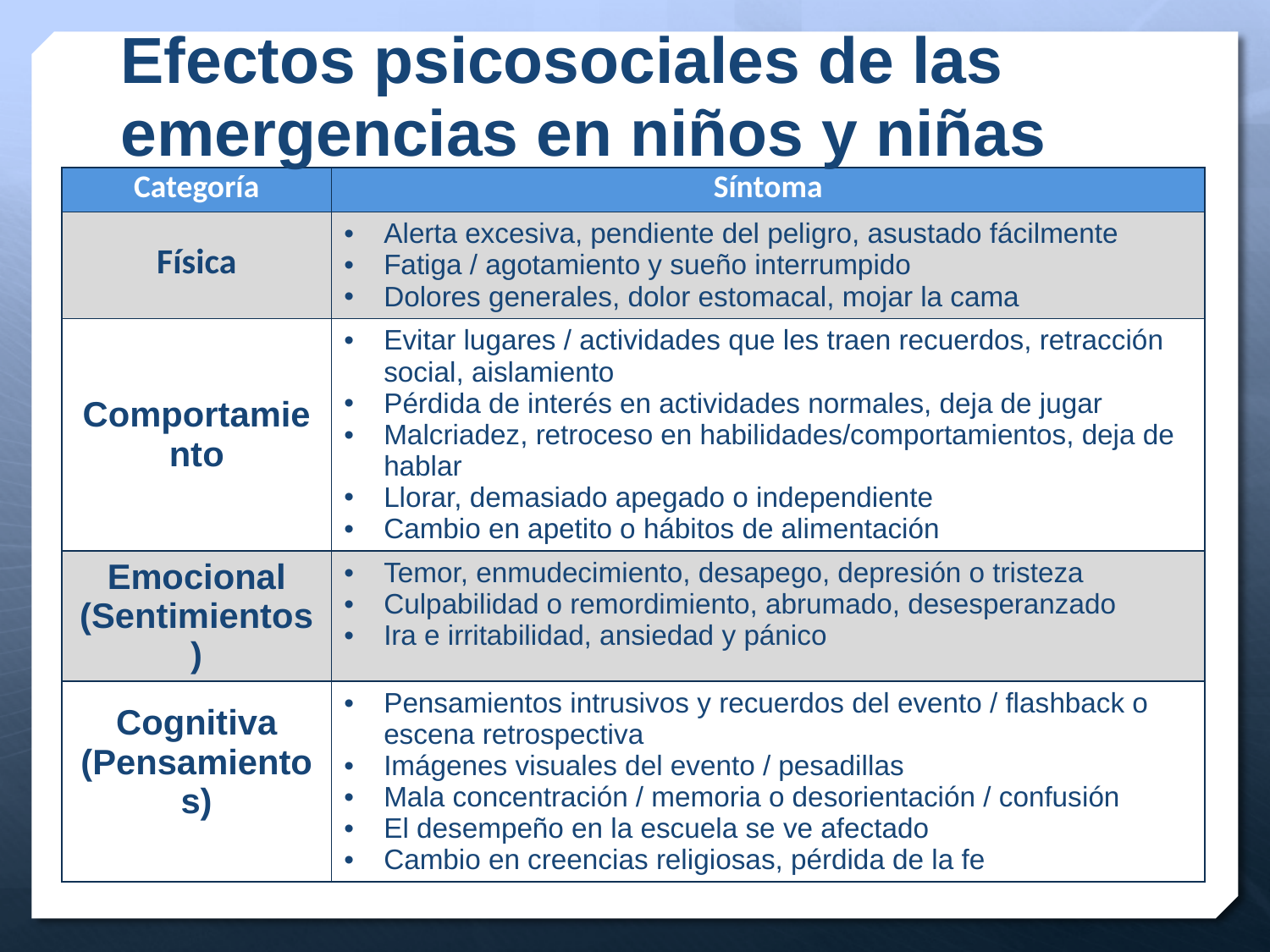

Efectos psicosociales de las emergencias en niños y niñas
| Categoría | Síntoma |
| --- | --- |
| Física | Alerta excesiva, pendiente del peligro, asustado fácilmente Fatiga / agotamiento y sueño interrumpido Dolores generales, dolor estomacal, mojar la cama |
| Comportamiento | Evitar lugares / actividades que les traen recuerdos, retracción social, aislamiento Pérdida de interés en actividades normales, deja de jugar Malcriadez, retroceso en habilidades/comportamientos, deja de hablar Llorar, demasiado apegado o independiente Cambio en apetito o hábitos de alimentación |
| Emocional (Sentimientos) | Temor, enmudecimiento, desapego, depresión o tristeza Culpabilidad o remordimiento, abrumado, desesperanzado Ira e irritabilidad, ansiedad y pánico |
| Cognitiva (Pensamientos) | Pensamientos intrusivos y recuerdos del evento / flashback o escena retrospectiva Imágenes visuales del evento / pesadillas Mala concentración / memoria o desorientación / confusión El desempeño en la escuela se ve afectado Cambio en creencias religiosas, pérdida de la fe |